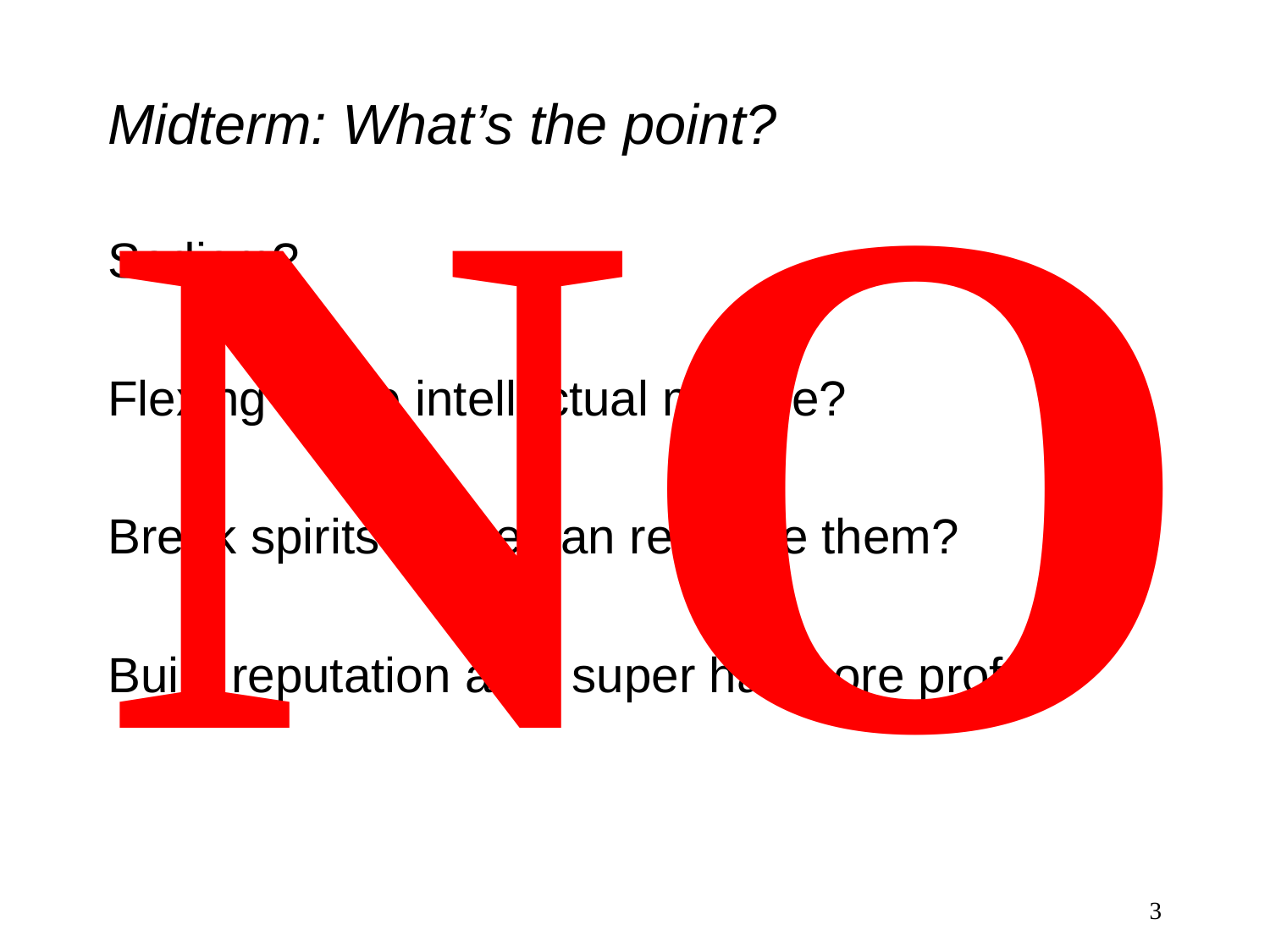

NO
# Midterm: What’s the point?
Sadism?

Flexing some intellectual muscle?

Break spirits so we can reshape them?

Build reputation as a super hardcore prof?
3